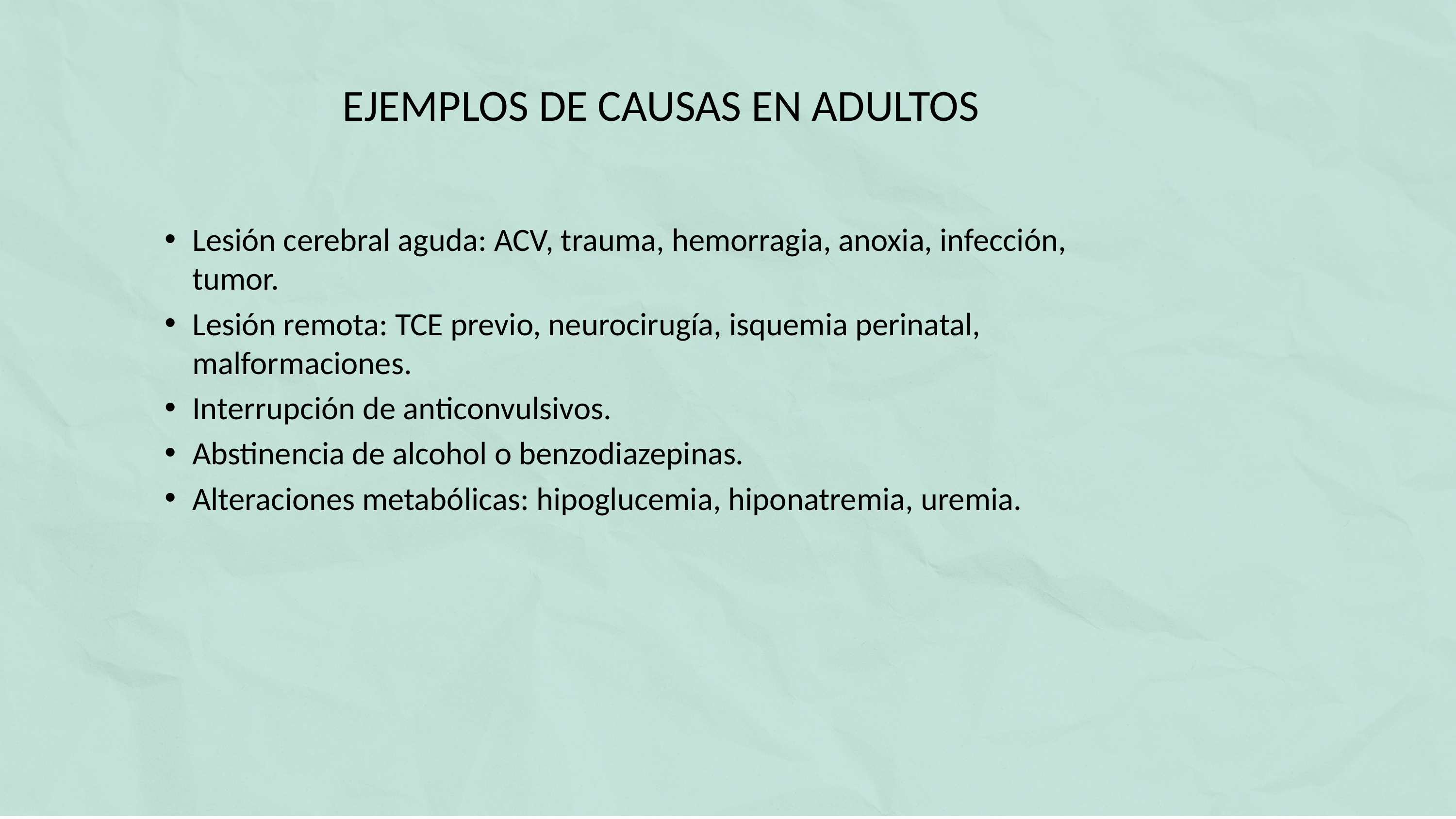

# EJEMPLOS DE CAUSAS EN ADULTOS
Lesión cerebral aguda: ACV, trauma, hemorragia, anoxia, infección, tumor.
Lesión remota: TCE previo, neurocirugía, isquemia perinatal, malformaciones.
Interrupción de anticonvulsivos.
Abstinencia de alcohol o benzodiazepinas.
Alteraciones metabólicas: hipoglucemia, hiponatremia, uremia.